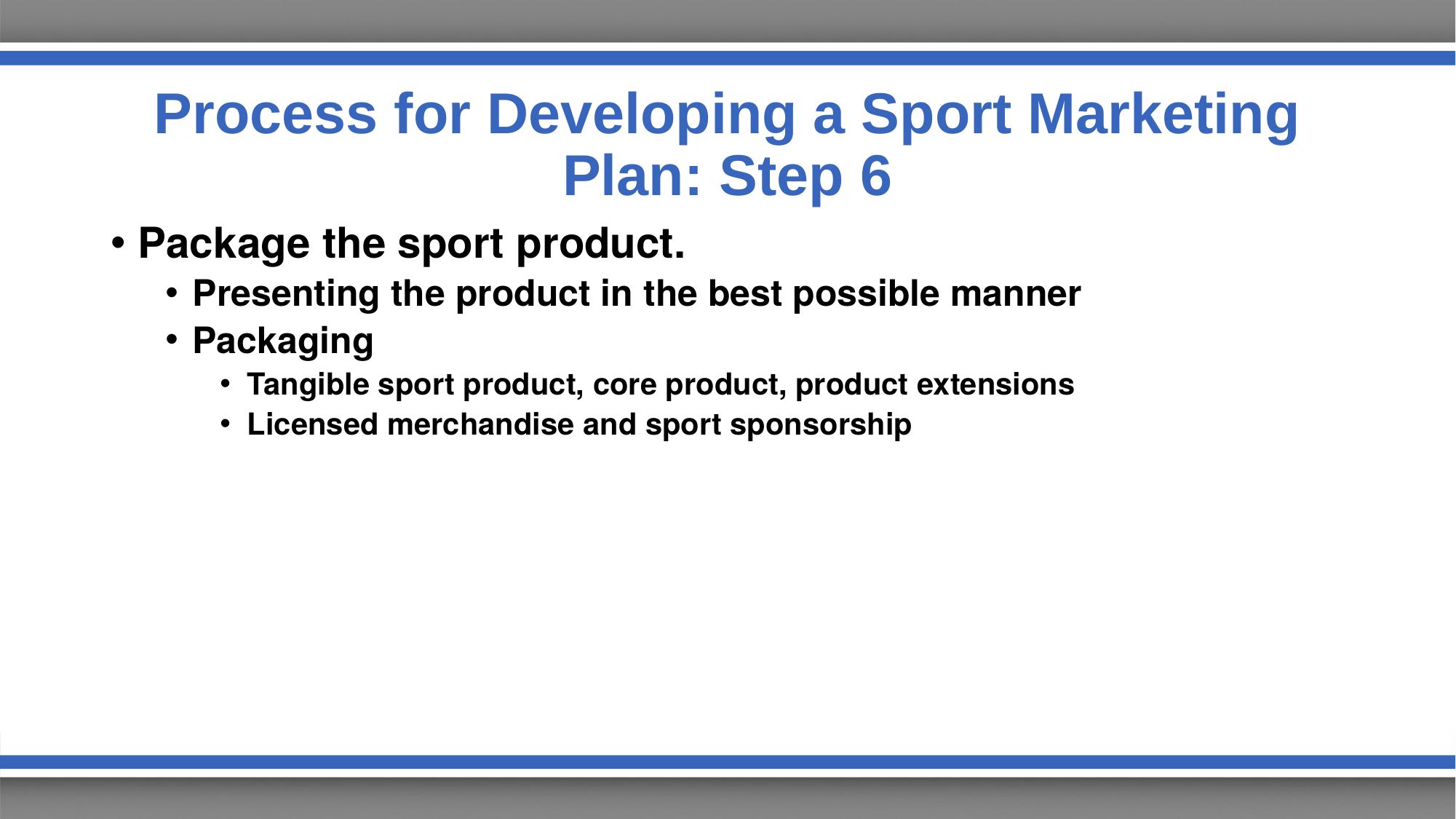

# Process for Developing a Sport Marketing Plan: Step 6
Package the sport product.
Presenting the product in the best possible manner
Packaging
Tangible sport product, core product, product extensions
Licensed merchandise and sport sponsorship